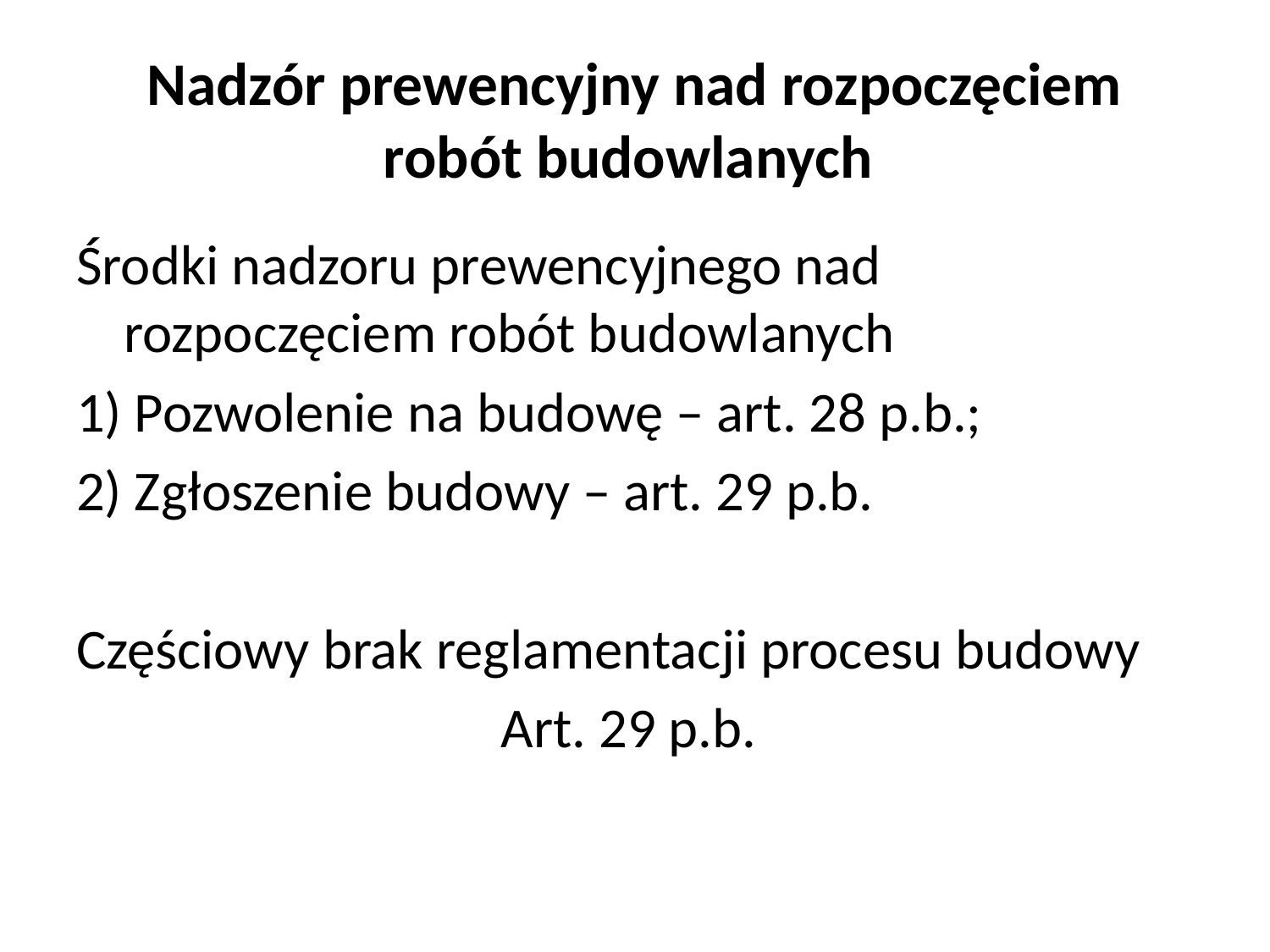

# Nadzór prewencyjny nad rozpoczęciem robót budowlanych
Środki nadzoru prewencyjnego nad rozpoczęciem robót budowlanych
1) Pozwolenie na budowę – art. 28 p.b.;
2) Zgłoszenie budowy – art. 29 p.b.

Częściowy brak reglamentacji procesu budowy
Art. 29 p.b.